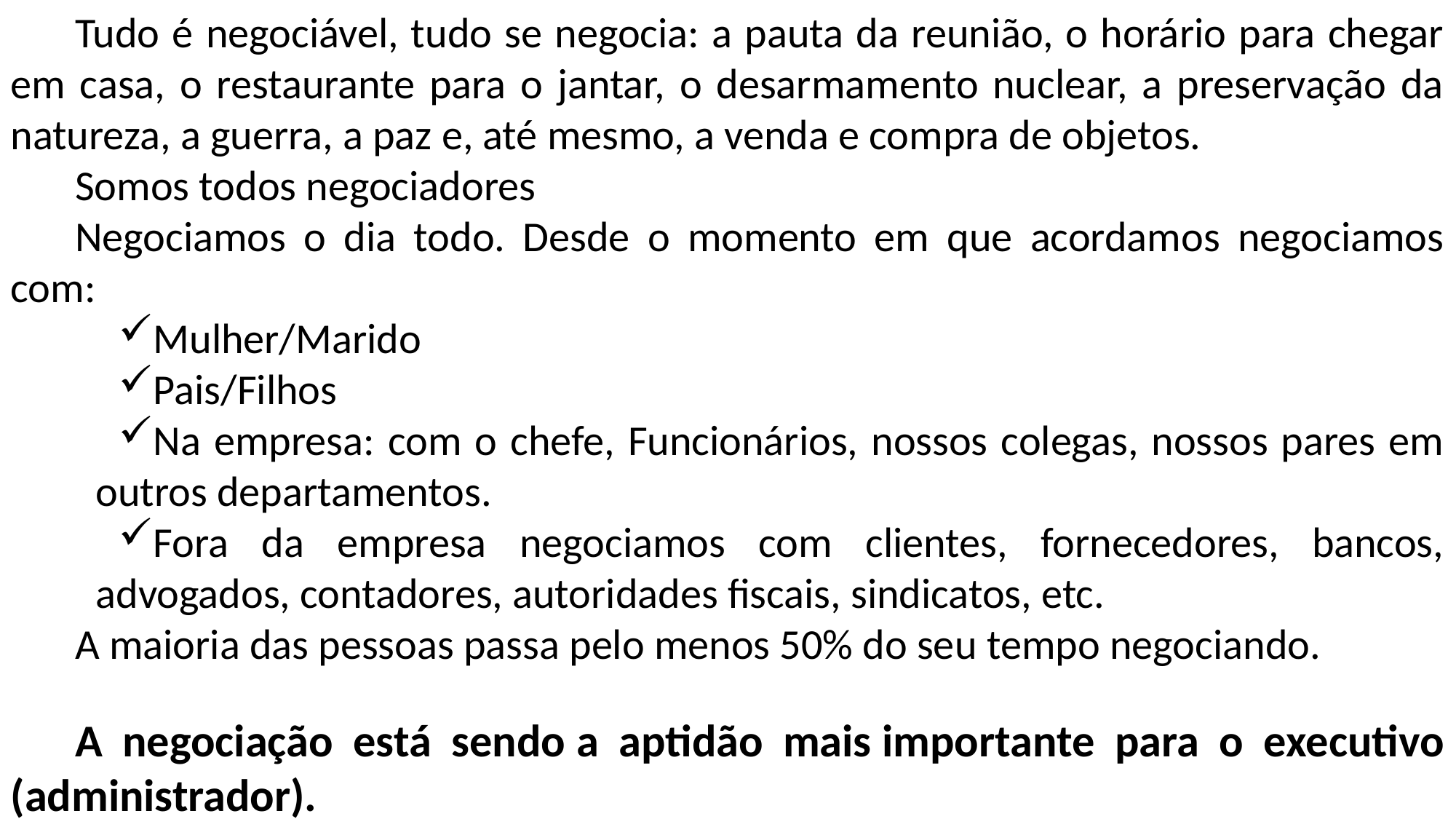

Tudo é negociável, tudo se negocia: a pauta da reunião, o horário para chegar em casa, o restaurante para o jantar, o desarmamento nuclear, a preservação da natureza, a guerra, a paz e, até mesmo, a venda e compra de objetos.
Somos todos negociadores
Negociamos o dia todo. Desde o momento em que acordamos negociamos com:
Mulher/Marido
Pais/Filhos
Na empresa: com o chefe, Funcionários, nossos colegas, nossos pares em outros departamentos.
Fora da empresa negociamos com clientes, fornecedores, bancos, advogados, contadores, autoridades fiscais, sindicatos, etc.
A maioria das pessoas passa pelo menos 50% do seu tempo negociando.

A negociação está sendo a aptidão mais importante para o executivo (administrador).